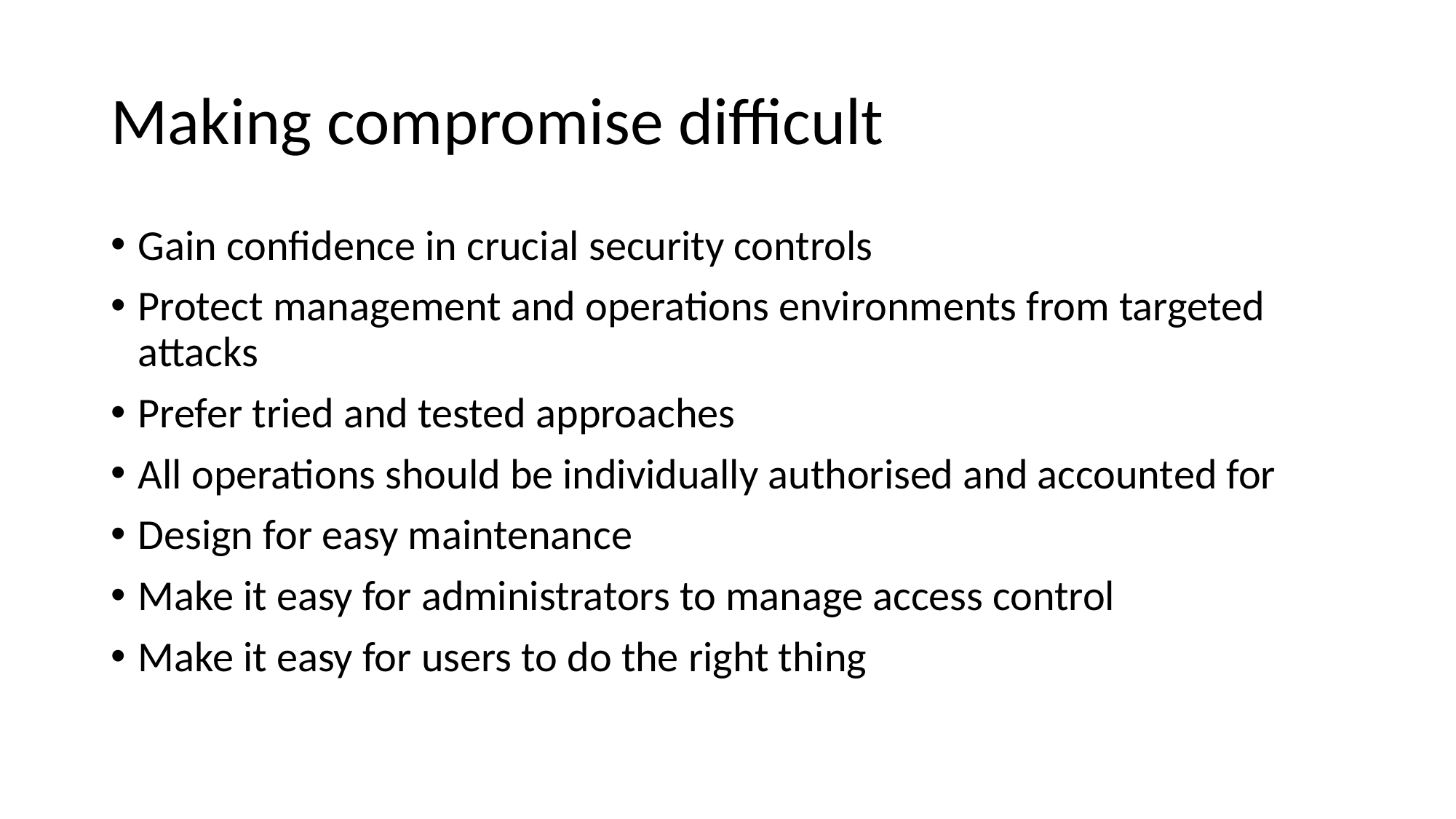

# Making compromise difficult
Gain confidence in crucial security controls
Protect management and operations environments from targeted attacks
Prefer tried and tested approaches
All operations should be individually authorised and accounted for
Design for easy maintenance
Make it easy for administrators to manage access control
Make it easy for users to do the right thing